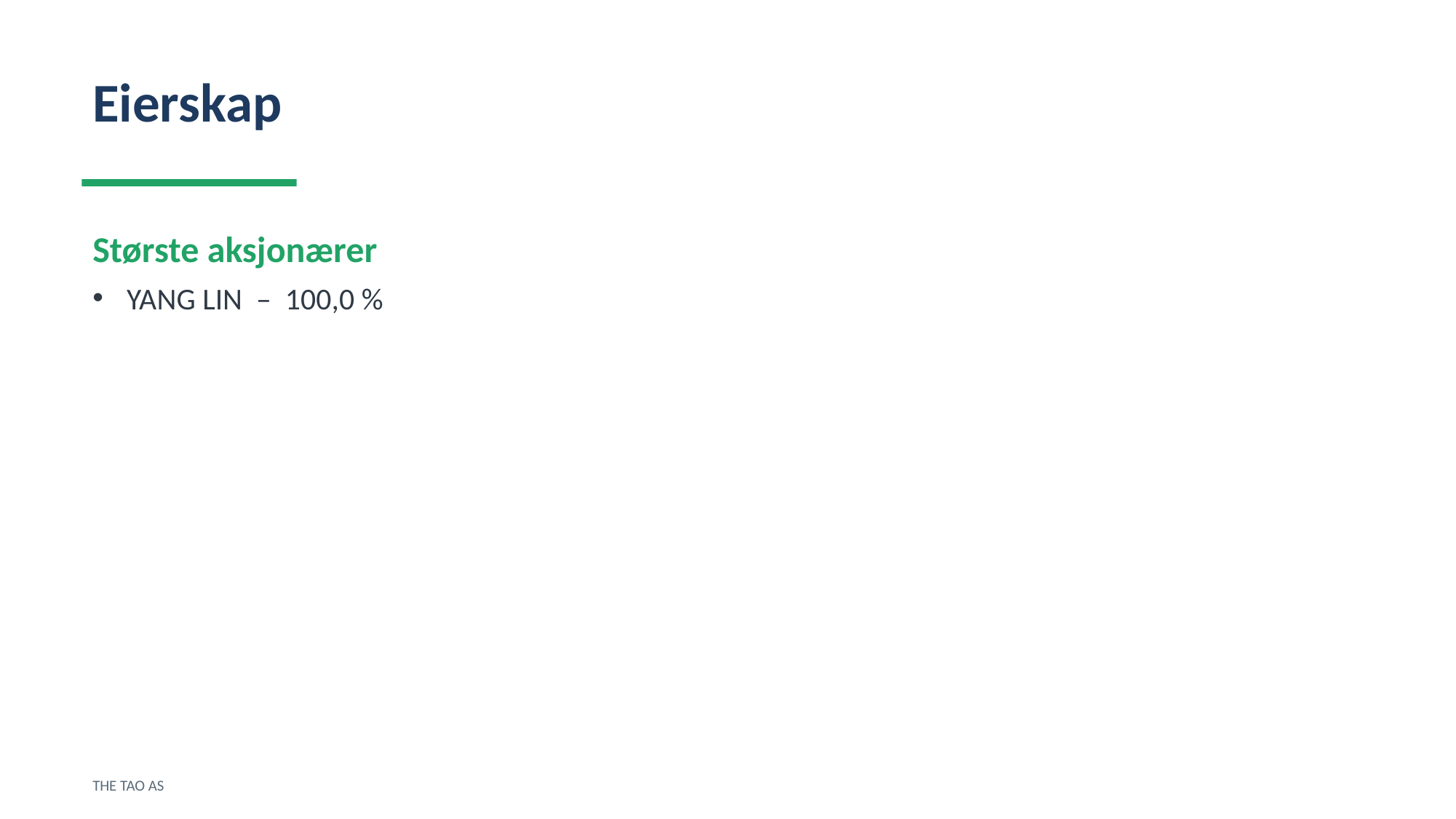

Eierskap

Største aksjonærer
YANG LIN  –  100,0 %
THE TAO AS